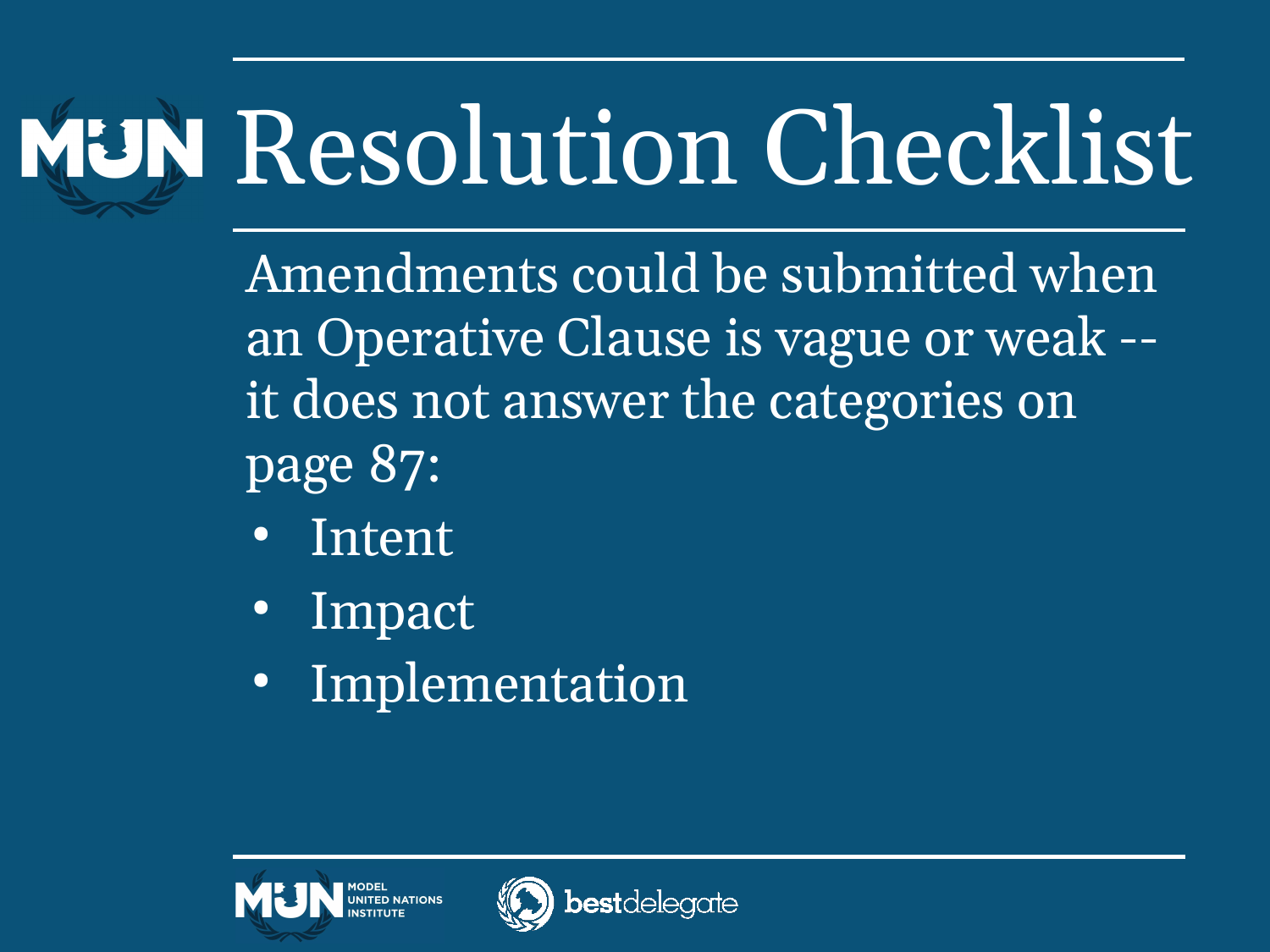

# Resolution Checklist
Amendments could be submitted when an Operative Clause is vague or weak -- it does not answer the categories on page 87:
Intent
Impact
Implementation